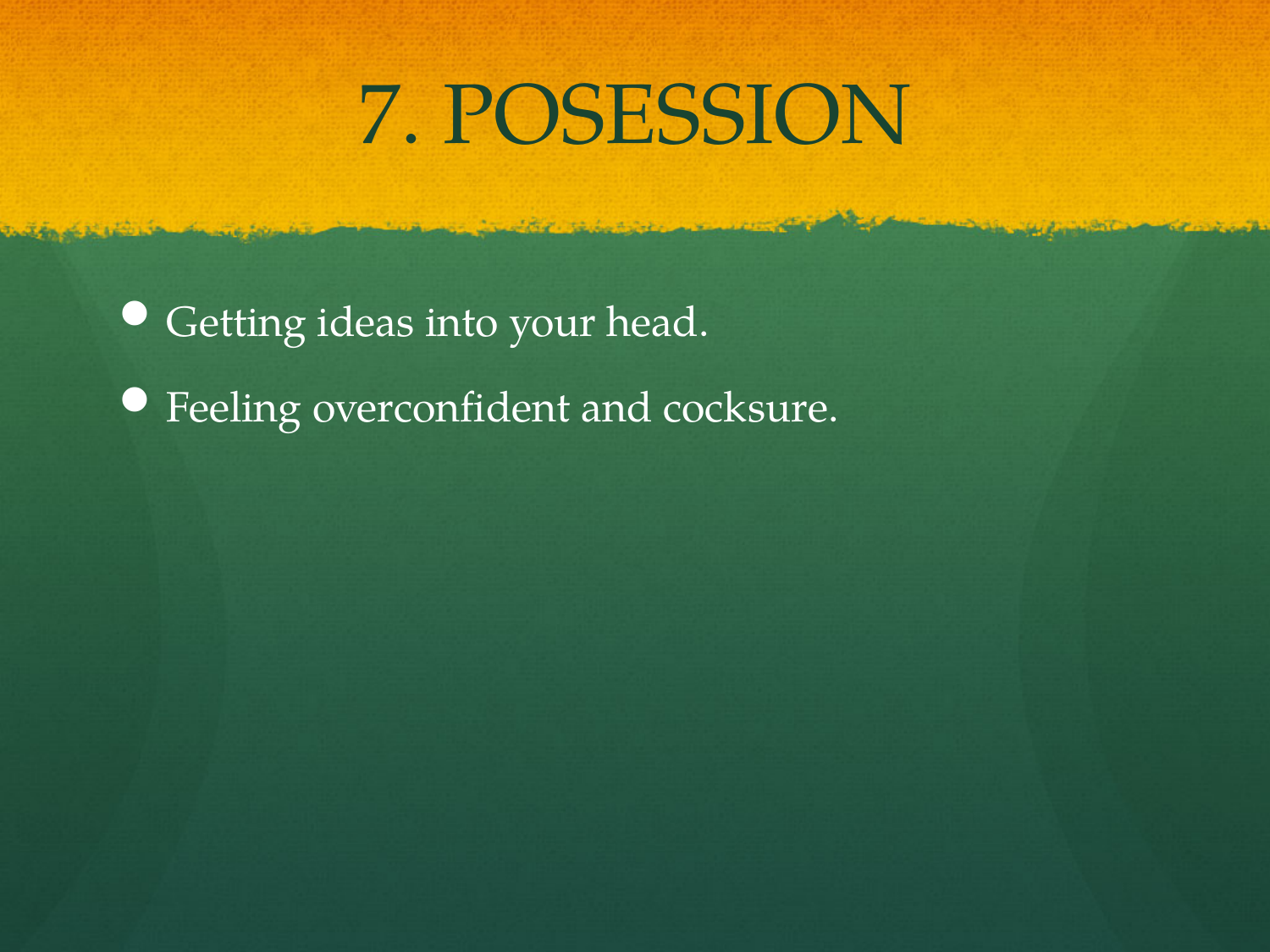

# 7. POSESSION
Getting ideas into your head.
Feeling overconfident and cocksure.